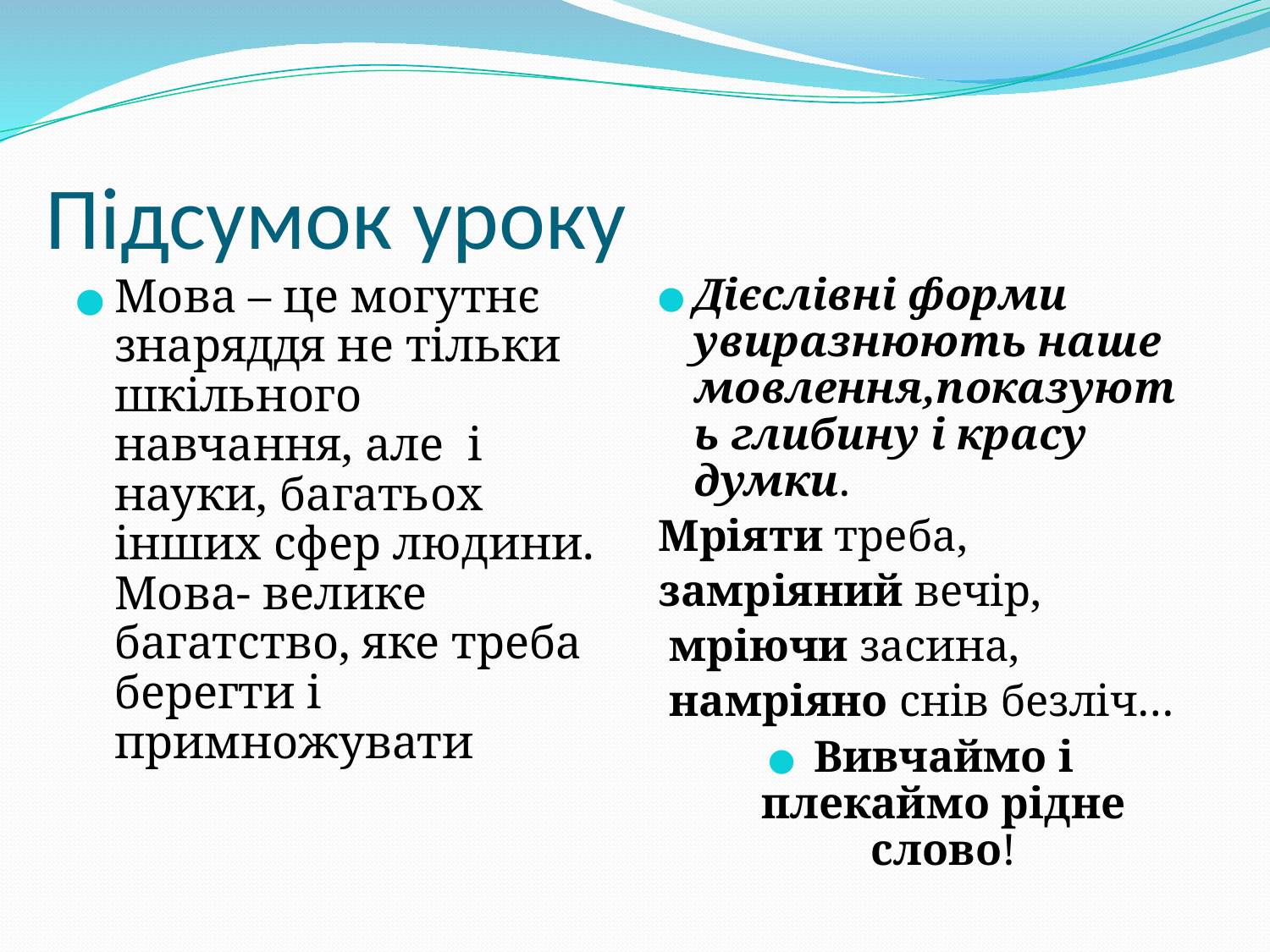

# Підсумок уроку
Мова – це могутнє знаряддя не тільки шкільного навчання, але  і науки, багатьох інших сфер людини. Мова- велике багатство, яке треба берегти і примножувати
Дієслівні форми увиразнюють наше мовлення,показують глибину і красу думки.
Мріяти треба,
замріяний вечір,
 мріючи засина,
 намріяно снів безліч…
Вивчаймо і плекаймо рідне слово!